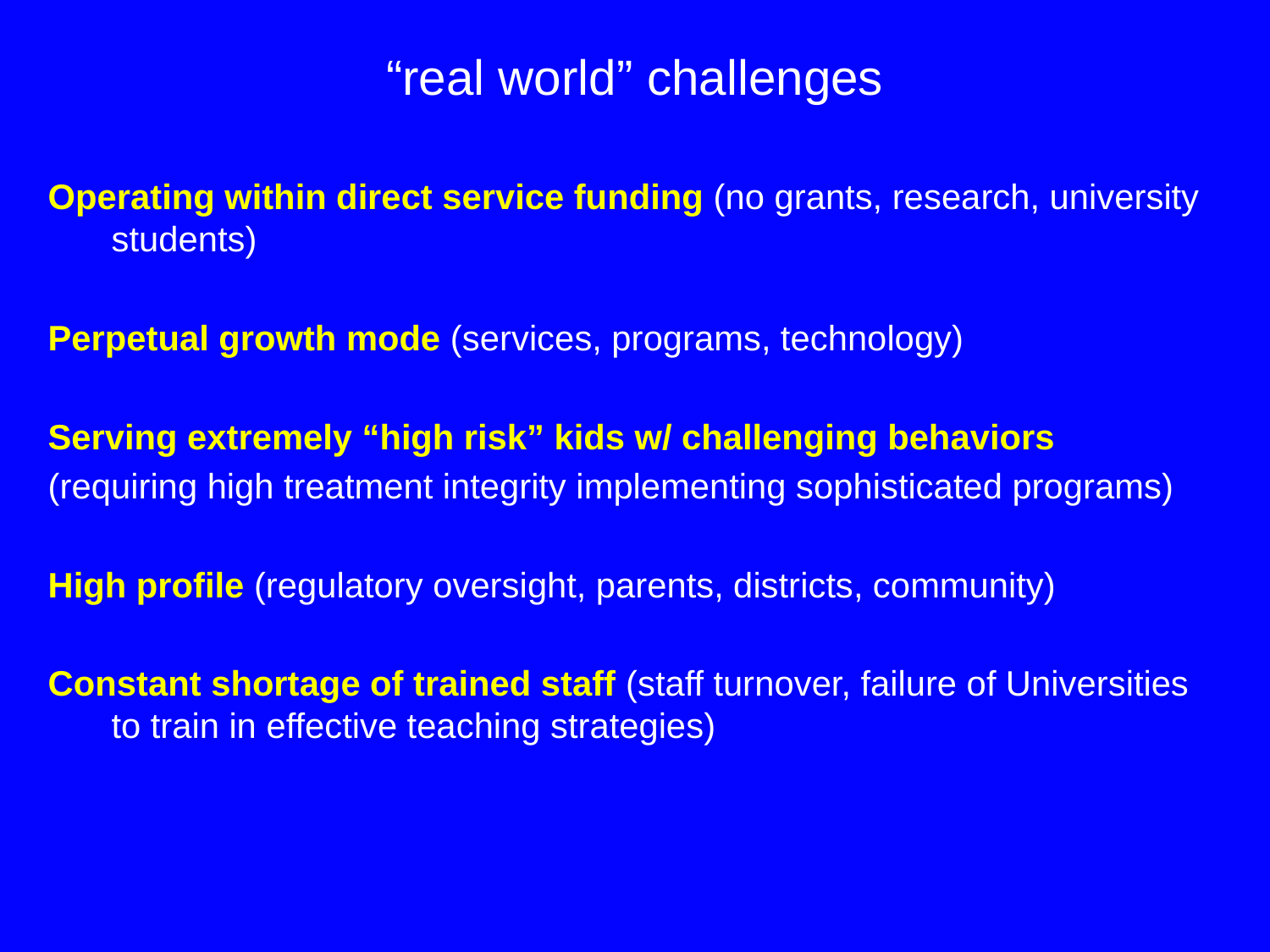

# “real world” challenges

Operating within direct service funding (no grants, research, university students)

Perpetual growth mode (services, programs, technology)

Serving extremely “high risk” kids w/ challenging behaviors
(requiring high treatment integrity implementing sophisticated programs)

High profile (regulatory oversight, parents, districts, community)

Constant shortage of trained staff (staff turnover, failure of Universities to train in effective teaching strategies)